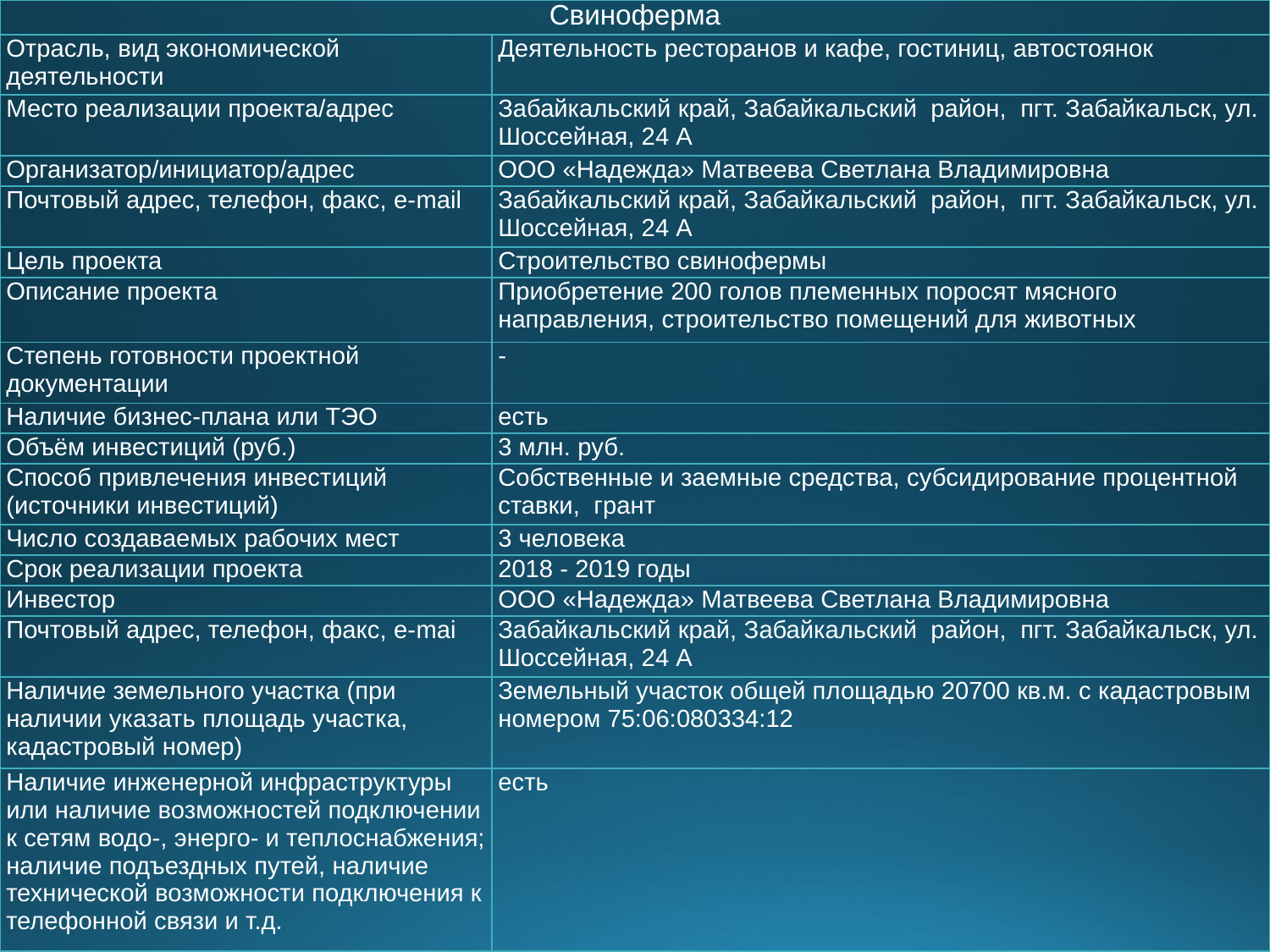

| Свиноферма |  |
| --- | --- |
| Отрасль, вид экономической деятельности | Деятельность ресторанов и кафе, гостиниц, автостоянок |
| Место реализации проекта/адрес | Забайкальский край, Забайкальский район, пгт. Забайкальск, ул. Шоссейная, 24 А |
| Организатор/инициатор/адрес | ООО «Надежда» Матвеева Светлана Владимировна |
| Почтовый адрес, телефон, факс, е-mail | Забайкальский край, Забайкальский район, пгт. Забайкальск, ул. Шоссейная, 24 А |
| Цель проекта | Строительство свинофермы |
| Описание проекта | Приобретение 200 голов племенных поросят мясного направления, строительство помещений для животных |
| Степень готовности проектной документации | - |
| Наличие бизнес-плана или ТЭО | есть |
| Объём инвестиций (руб.) | 3 млн. руб. |
| Способ привлечения инвестиций (источники инвестиций) | Собственные и заемные средства, субсидирование процентной ставки, грант |
| Число создаваемых рабочих мест | 3 человека |
| Срок реализации проекта | 2018 - 2019 годы |
| Инвестор | ООО «Надежда» Матвеева Светлана Владимировна |
| Почтовый адрес, телефон, факс, е-mai | Забайкальский край, Забайкальский район, пгт. Забайкальск, ул. Шоссейная, 24 А |
| Наличие земельного участка (при наличии указать площадь участка, кадастровый номер) | Земельный участок общей площадью 20700 кв.м. с кадастровым номером 75:06:080334:12 |
| Наличие инженерной инфраструктуры или наличие возможностей подключении к сетям водо-, энерго- и теплоснабжения; наличие подъездных путей, наличие технической возможности подключения к телефонной связи и т.д. | есть |